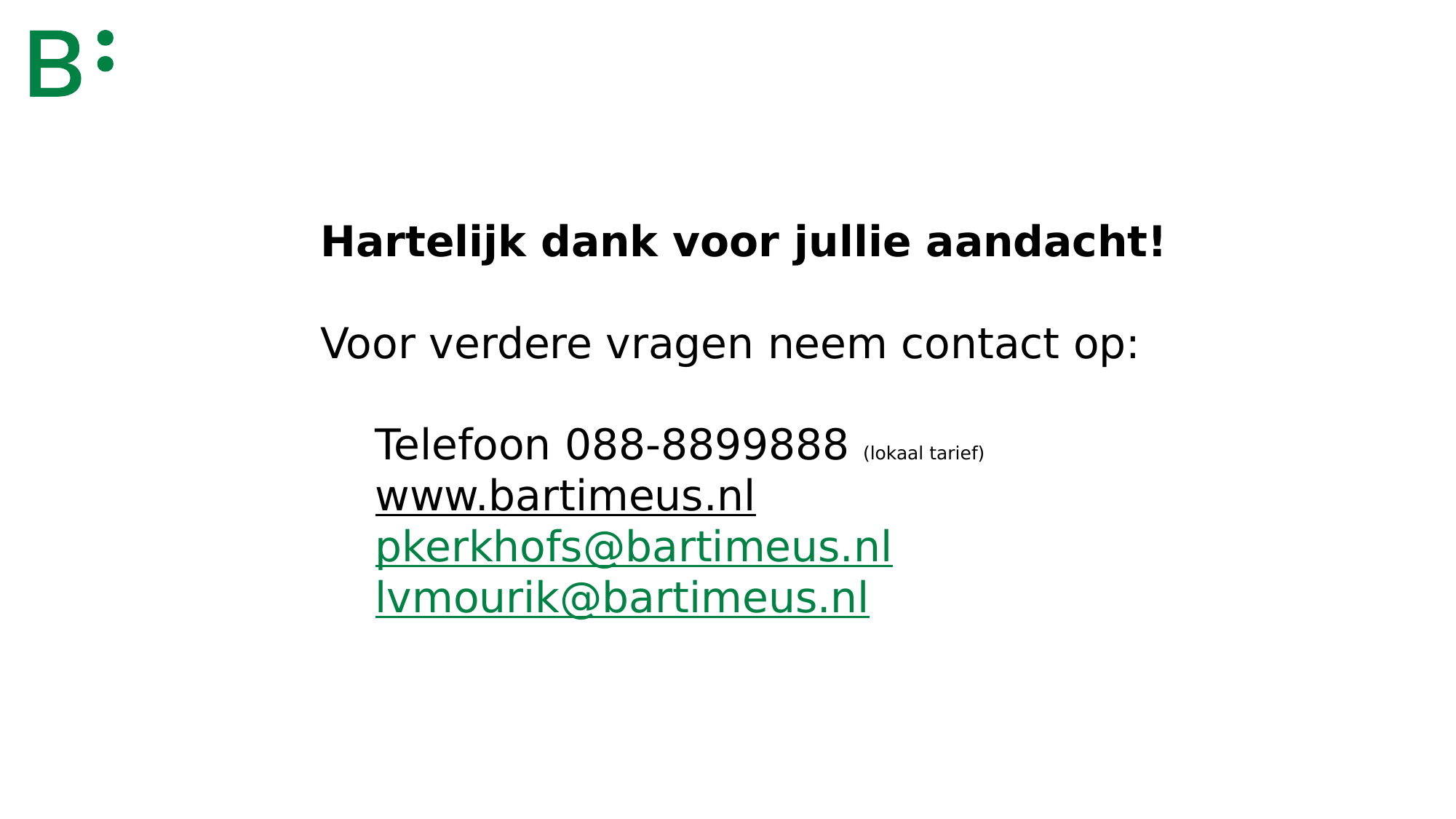

Hartelijk dank voor jullie aandacht!

Voor verdere vragen neem contact op:

Telefoon 088-8899888 (lokaal tarief)
www.bartimeus.nl
pkerkhofs@bartimeus.nl
lvmourik@bartimeus.nl